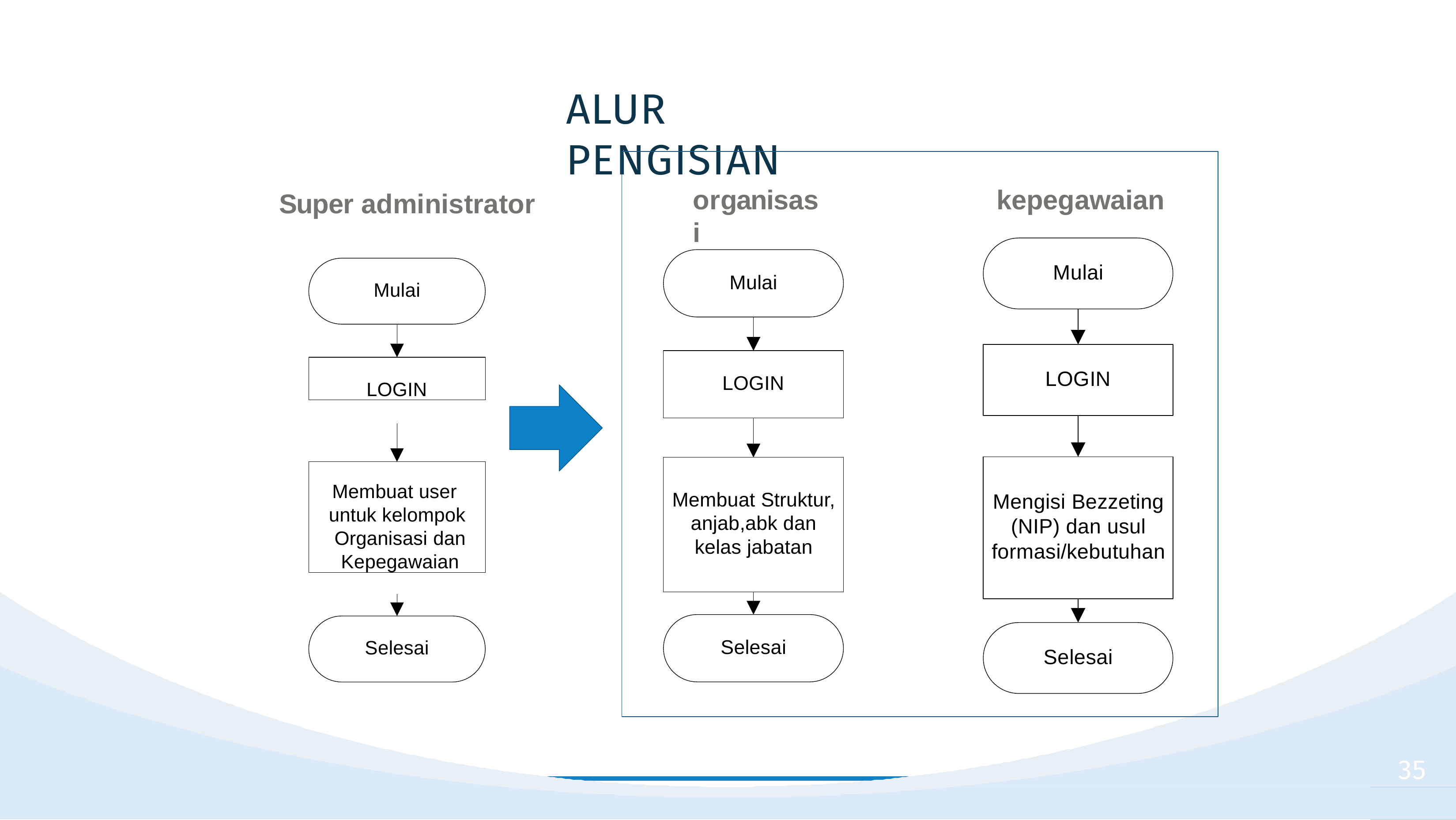

# ALUR PENGISIAN

organisasi
kepegawaian
Super administrator

Mulai

Mulai
Mulai

LOGIN
LOGIN
LOGIN

Membuat user  untuk kelompok  Organisasi dan  Kepegawaian
Membuat Struktur,  anjab,abk dan  kelas jabatan
Mengisi Bezzeting  (NIP) dan usul  formasi/kebutuhan

Selesai
Selesai
Selesai
35